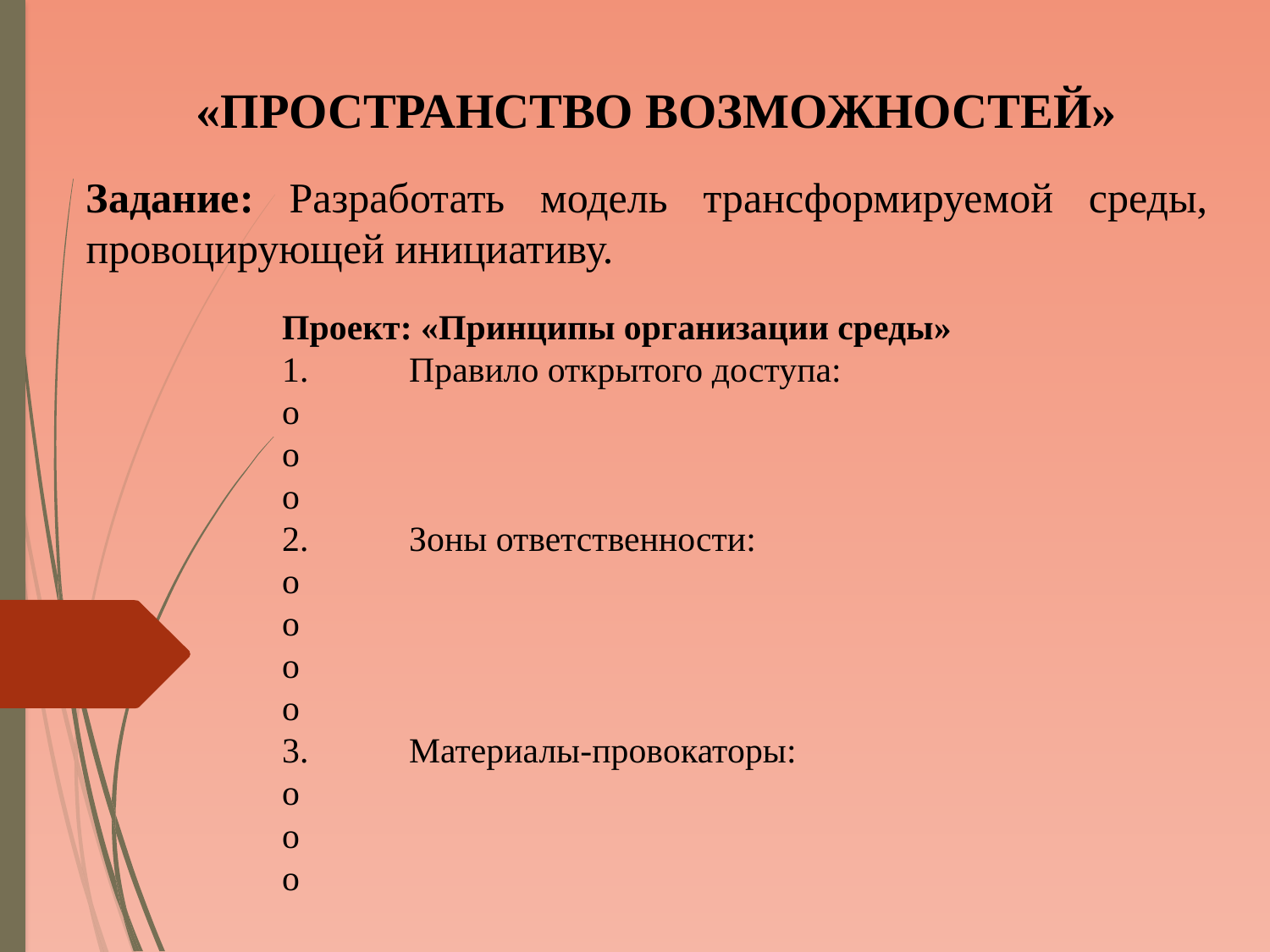

«ПРОСТРАНСТВО ВОЗМОЖНОСТЕЙ»
Задание: Разработать модель трансформируемой среды, провоцирующей инициативу.
Проект: «Принципы организации среды»
1.	Правило открытого доступа:
o
o
o
2.	Зоны ответственности:
o
o
o
o
3.	Материалы-провокаторы:
o
o
o